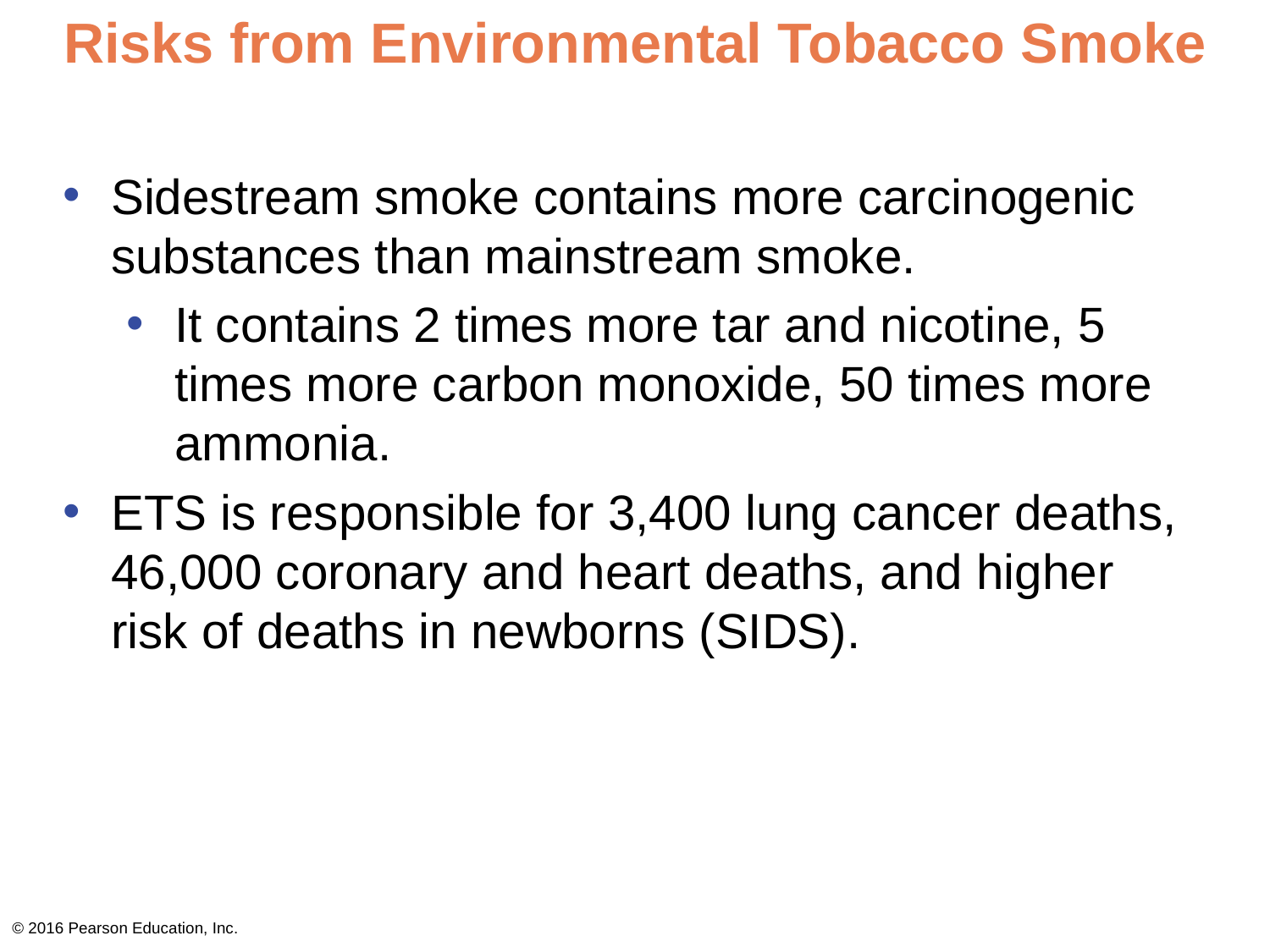

# Risks from Environmental Tobacco Smoke
Sidestream smoke contains more carcinogenic substances than mainstream smoke.
It contains 2 times more tar and nicotine, 5 times more carbon monoxide, 50 times more ammonia.
ETS is responsible for 3,400 lung cancer deaths, 46,000 coronary and heart deaths, and higher risk of deaths in newborns (SIDS).
© 2016 Pearson Education, Inc.